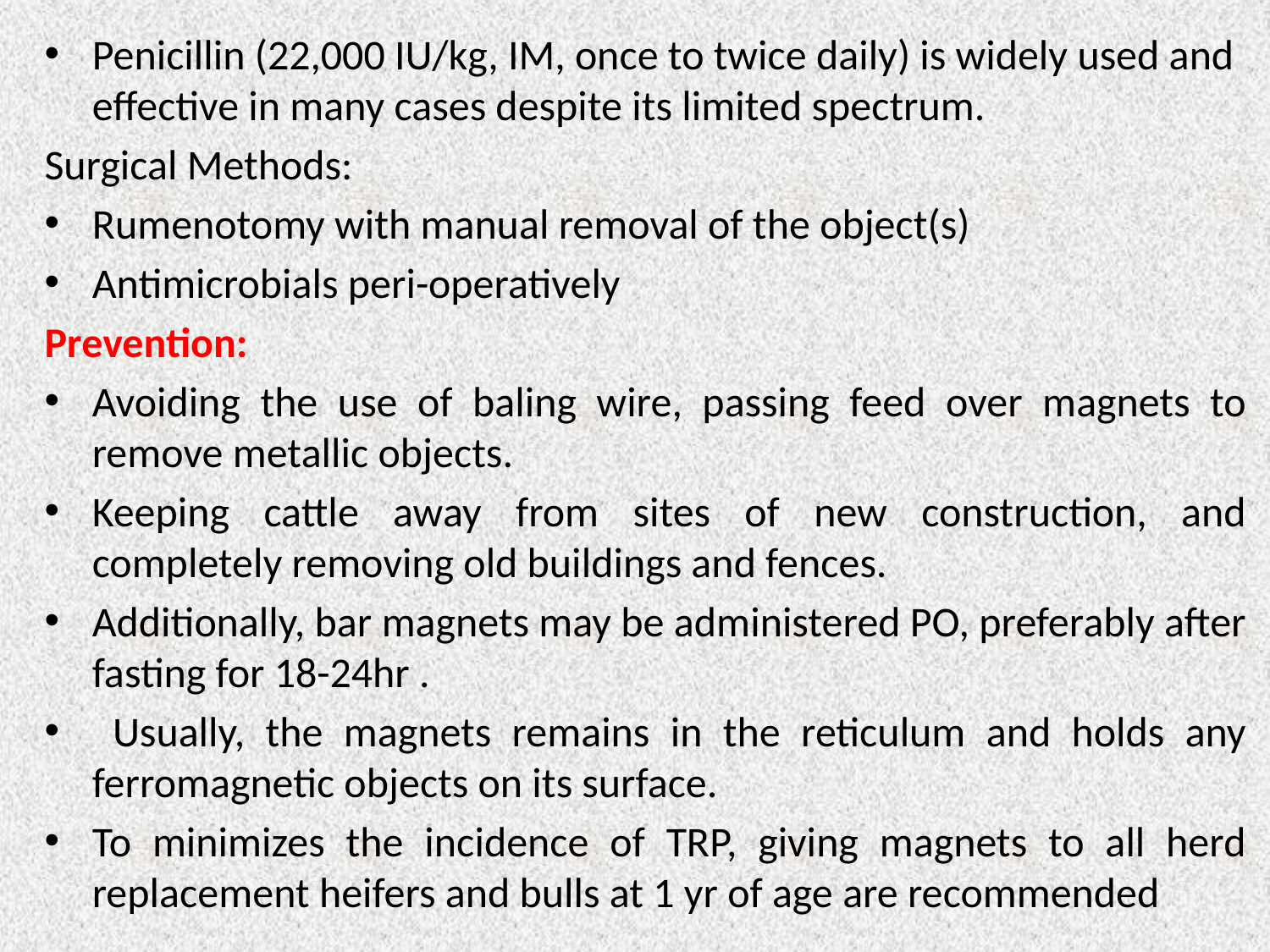

Penicillin (22,000 IU/kg, IM, once to twice daily) is widely used and effective in many cases despite its limited spectrum.
Surgical Methods:
Rumenotomy with manual removal of the object(s)
Antimicrobials peri-operatively
Prevention:
Avoiding the use of baling wire, passing feed over magnets to remove metallic objects.
Keeping cattle away from sites of new construction, and completely removing old buildings and fences.
Additionally, bar magnets may be administered PO, preferably after fasting for 18-24hr .
 Usually, the magnets remains in the reticulum and holds any ferromagnetic objects on its surface.
To minimizes the incidence of TRP, giving magnets to all herd replacement heifers and bulls at 1 yr of age are recommended